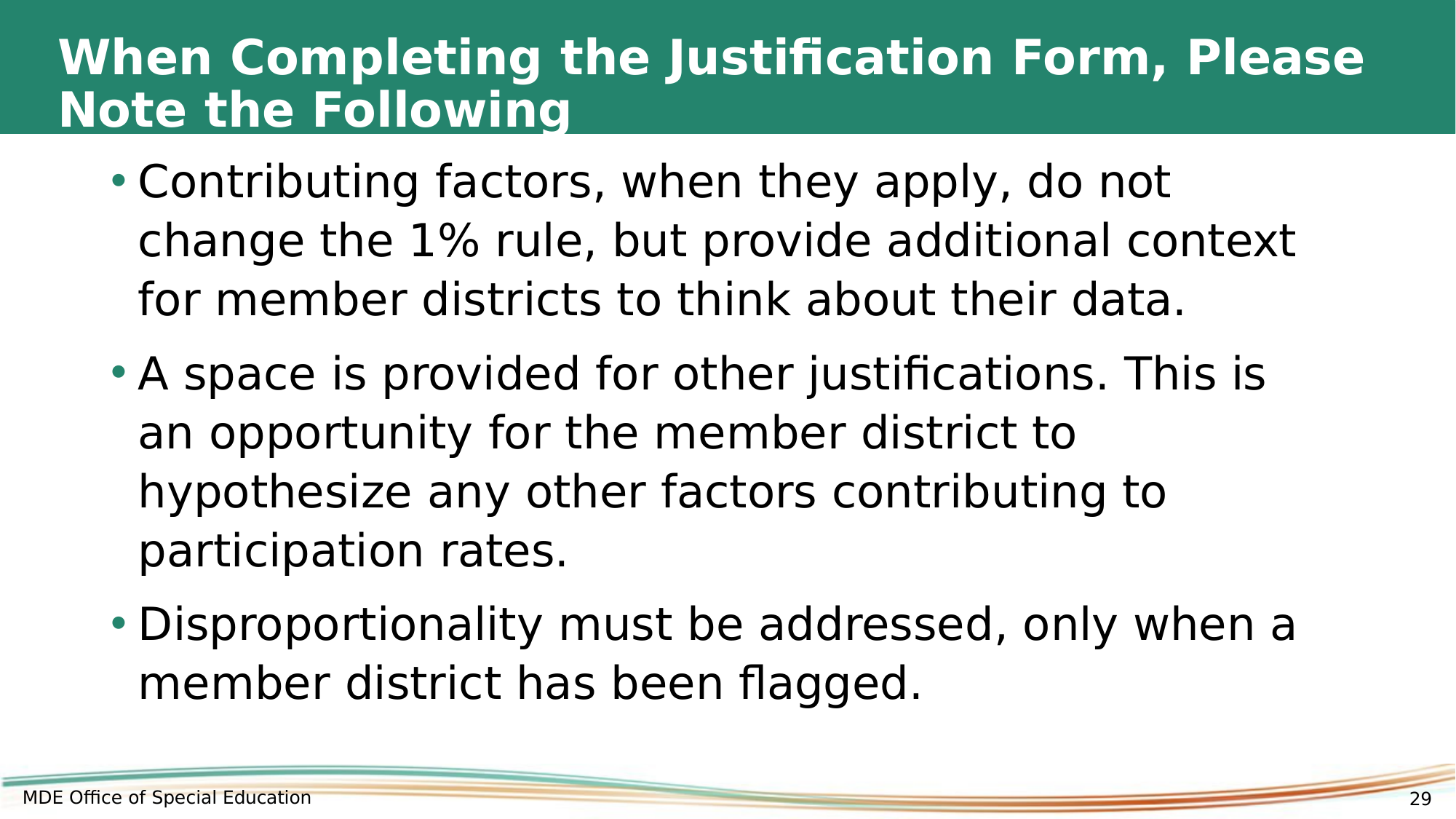

# When Completing the Justification Form, Please Note the Following
Contributing factors, when they apply, do not change the 1% rule, but provide additional context for member districts to think about their data.
A space is provided for other justifications. This is an opportunity for the member district to hypothesize any other factors contributing to participation rates.
Disproportionality must be addressed, only when a member district has been flagged.
MDE Office of Special Education
29